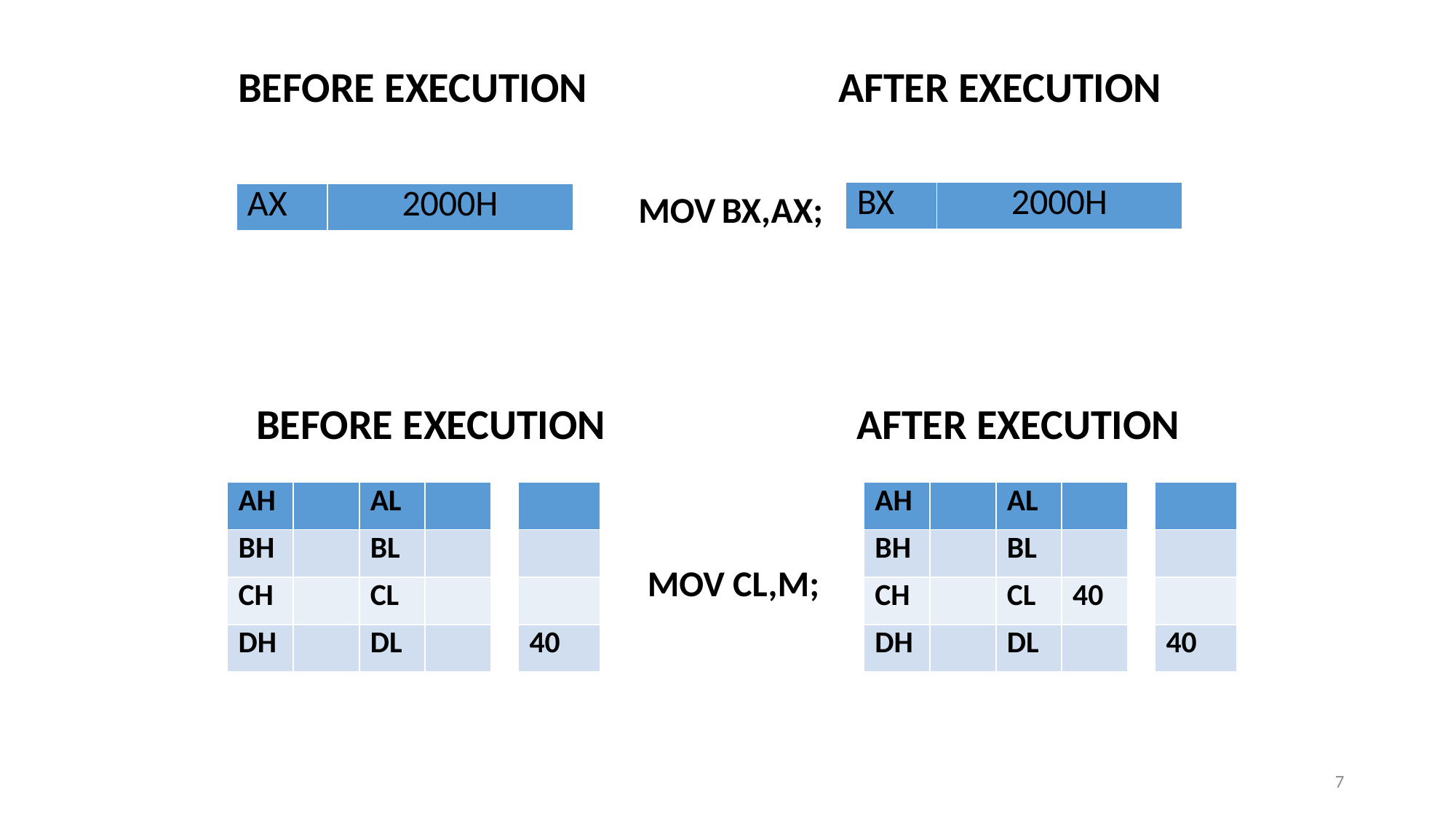

BEFORE EXECUTION
AFTER EXECUTION
MOV BX,AX;
| BX | 2000H |
| --- | --- |
| AX | 2000H |
| --- | --- |
BEFORE EXECUTION
AFTER EXECUTION
| AH |  | AL |  |
| --- | --- | --- | --- |
| BH |  | BL |  |
| CH |  | CL |  |
| DH |  | DL |  |
|  |
| --- |
|  |
|  |
| 40 |
| AH |  | AL |  |
| --- | --- | --- | --- |
| BH |  | BL |  |
| CH |  | CL | 40 |
| DH |  | DL |  |
|  |
| --- |
|  |
|  |
| 40 |
MOV CL,M;
7